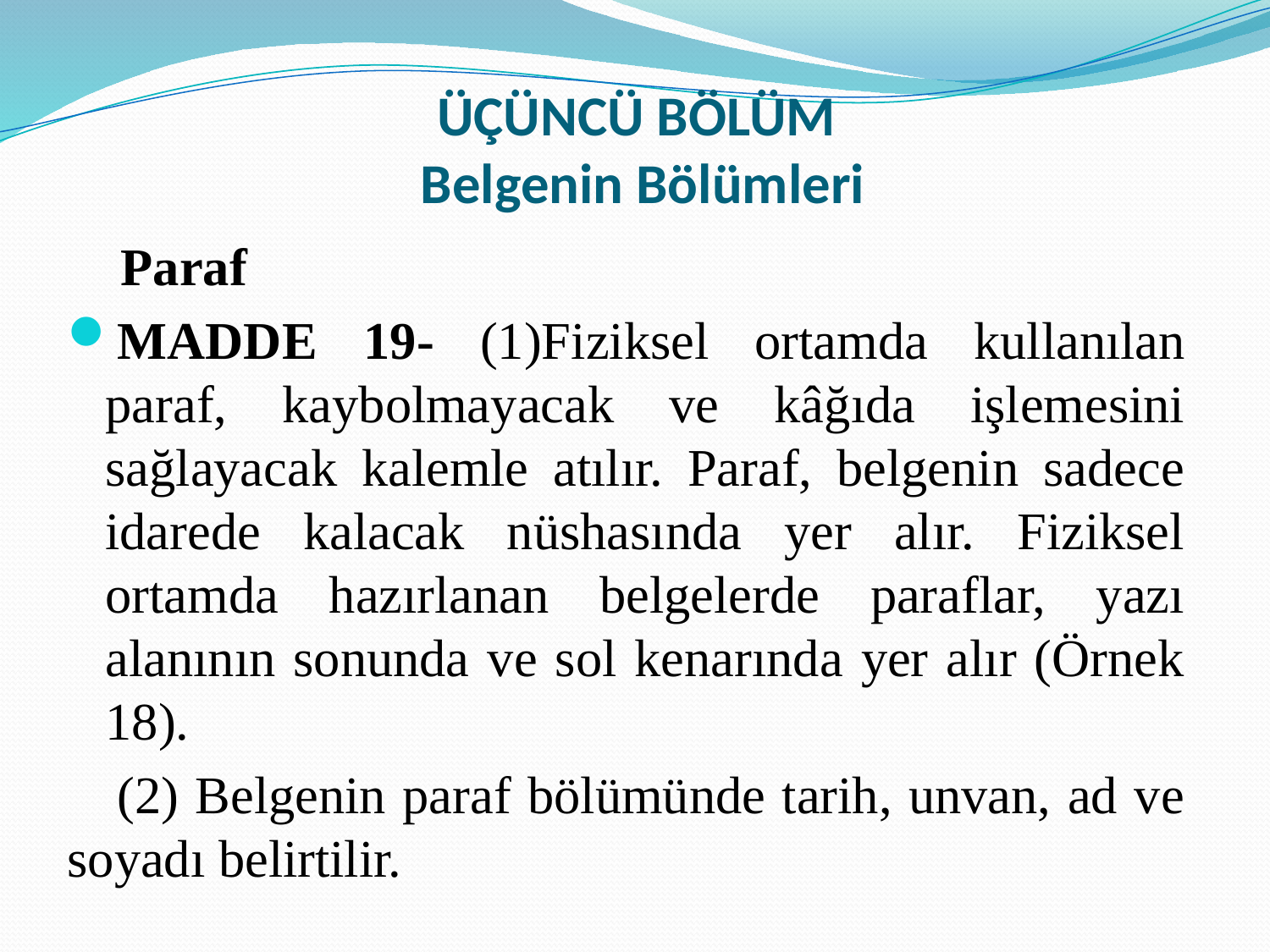

# ÜÇÜNCÜ BÖLÜM Belgenin Bölümleri
    Paraf
MADDE 19- (1)Fiziksel ortamda kullanılan paraf, kaybolmayacak ve kâğıda işlemesini sağlayacak kalemle atılır. Paraf, belgenin sadece idarede kalacak nüshasında yer alır. Fiziksel ortamda hazırlanan belgelerde paraflar, yazı alanının sonunda ve sol kenarında yer alır (Örnek 18).
   (2) Belgenin paraf bölümünde tarih, unvan, ad ve soyadı belirtilir.